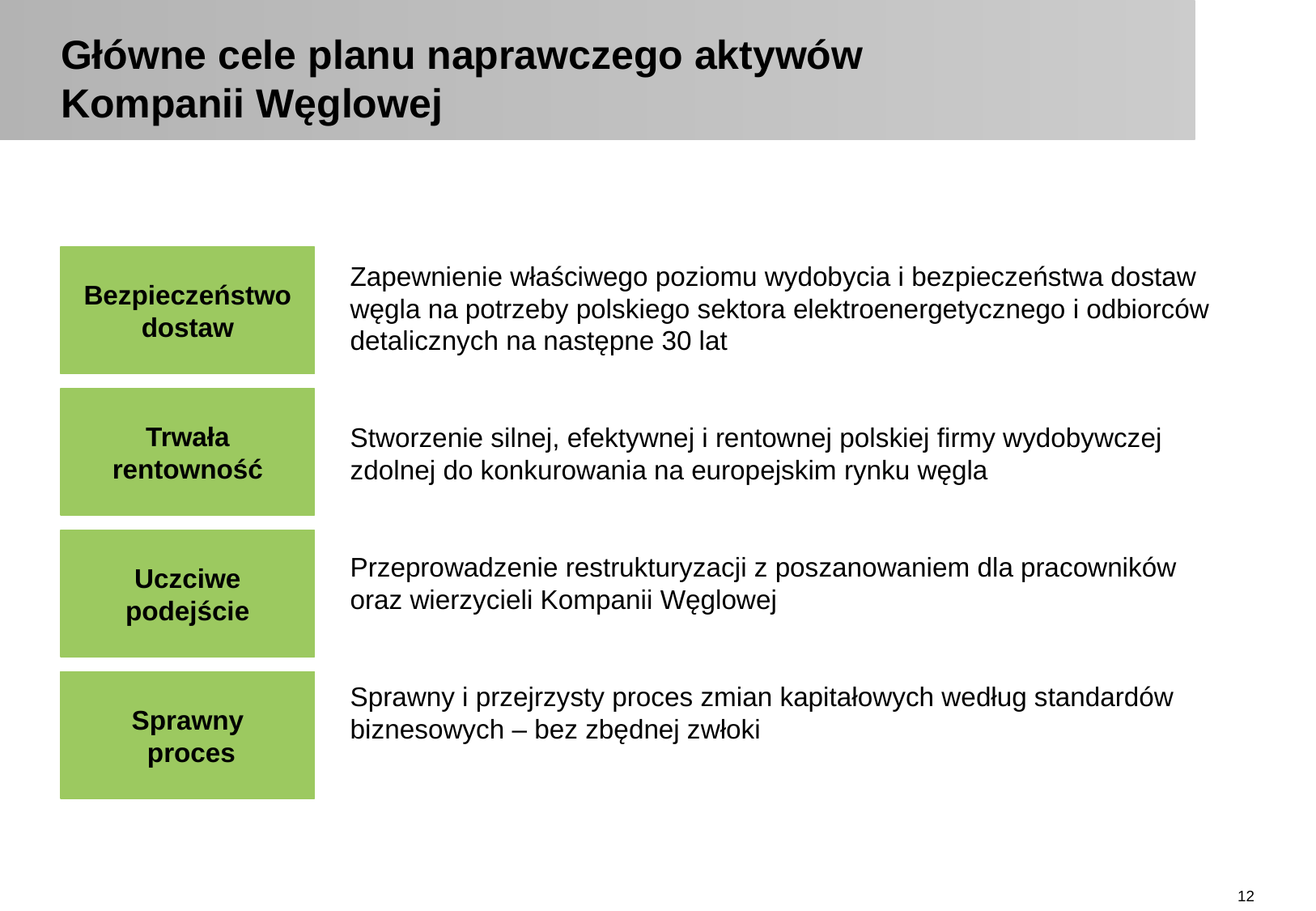

# Główne cele planu naprawczego aktywów Kompanii Węglowej
Zapewnienie właściwego poziomu wydobycia i bezpieczeństwa dostaw węgla na potrzeby polskiego sektora elektroenergetycznego i odbiorców detalicznych na następne 30 lat

Stworzenie silnej, efektywnej i rentownej polskiej firmy wydobywczej zdolnej do konkurowania na europejskim rynku węgla

Przeprowadzenie restrukturyzacji z poszanowaniem dla pracowników oraz wierzycieli Kompanii Węglowej

Sprawny i przejrzysty proces zmian kapitałowych według standardów biznesowych – bez zbędnej zwłoki

Bezpieczeństwo dostaw
Trwała rentowność
Uczciwe podejście
Sprawny
 proces